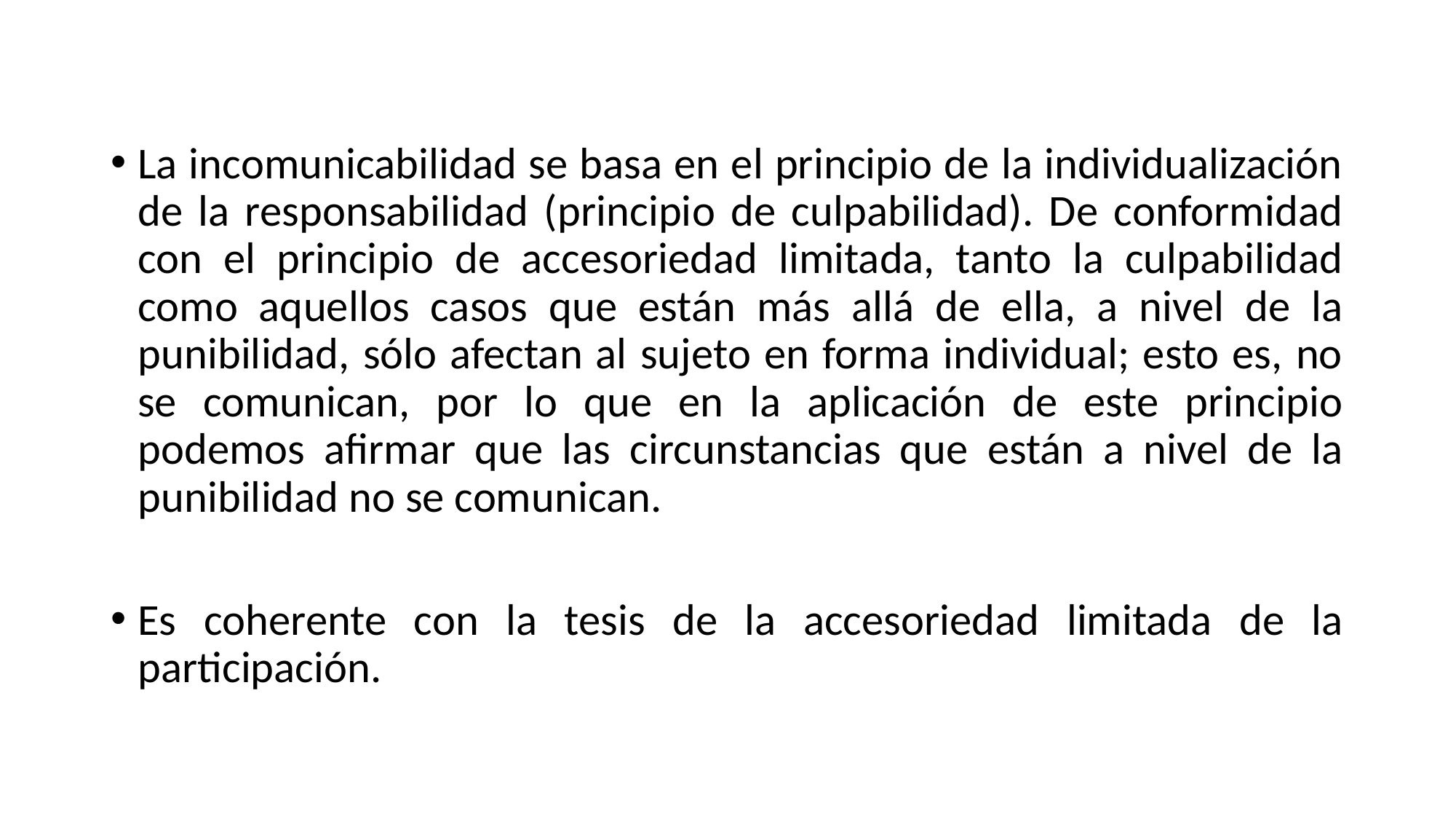

#
La incomunicabilidad se basa en el principio de la individualización de la responsabilidad (principio de culpabilidad). De conformidad con el principio de accesoriedad limitada, tanto la culpabilidad como aquellos casos que están más allá de ella, a nivel de la punibilidad, sólo afectan al sujeto en forma individual; esto es, no se comunican, por lo que en la aplicación de este principio podemos afirmar que las circunstancias que están a nivel de la punibilidad no se comunican.

Es coherente con la tesis de la accesoriedad limitada de la participación.